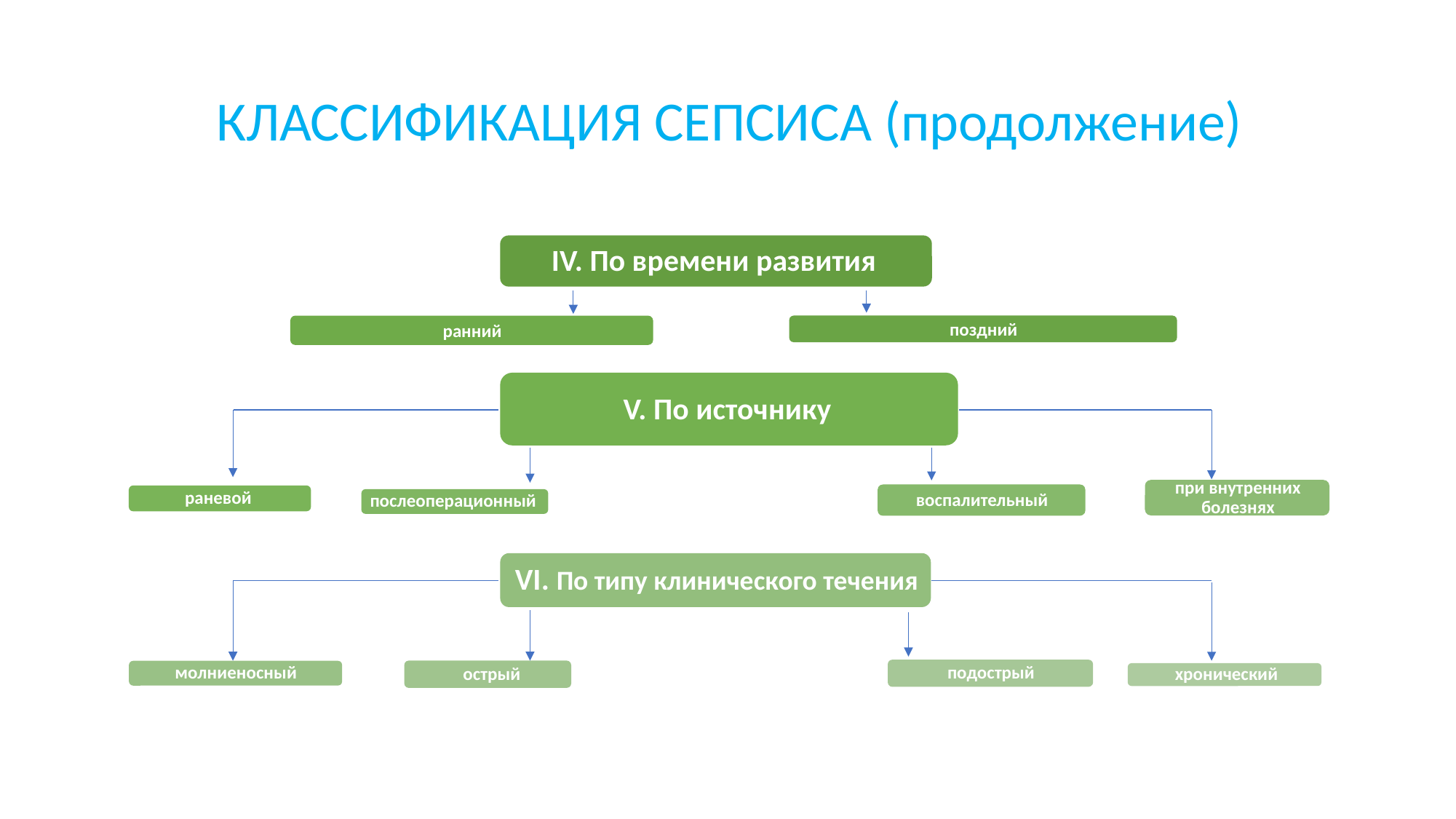

# КЛАССИФИКАЦИЯ СЕПСИСА (продолжение)
IV. По времени развития

поздний

ранний

V. По источнику

раневой
послеоперационный
воспалительный
при внутренних болезнях
VI. По типу клинического течения
 молниеносный
  острый
подострый
 хронический